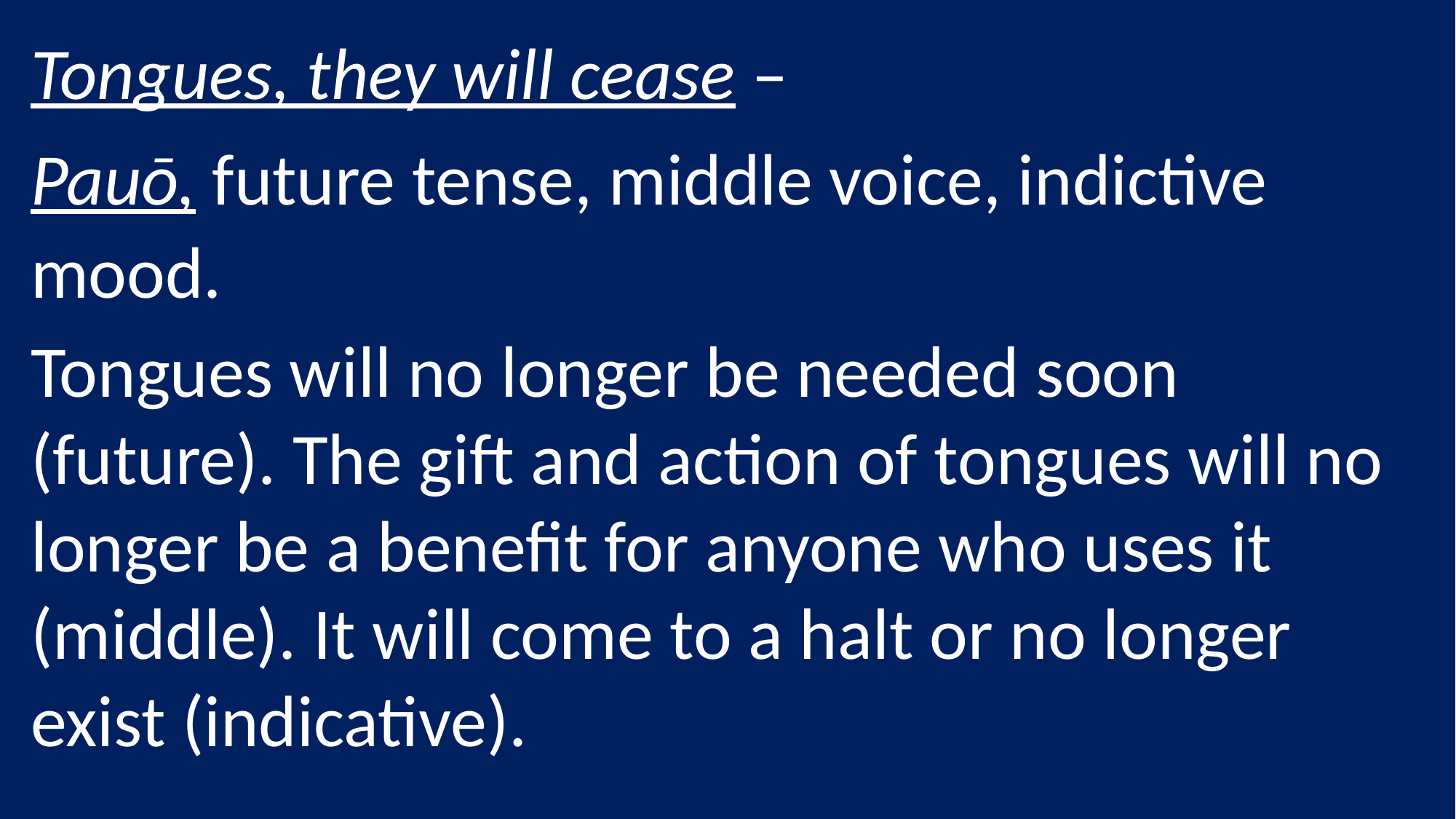

Tongues, they will cease –
Pauō, future tense, middle voice, indictive mood.
Tongues will no longer be needed soon (future). The gift and action of tongues will no longer be a benefit for anyone who uses it (middle). It will come to a halt or no longer exist (indicative).